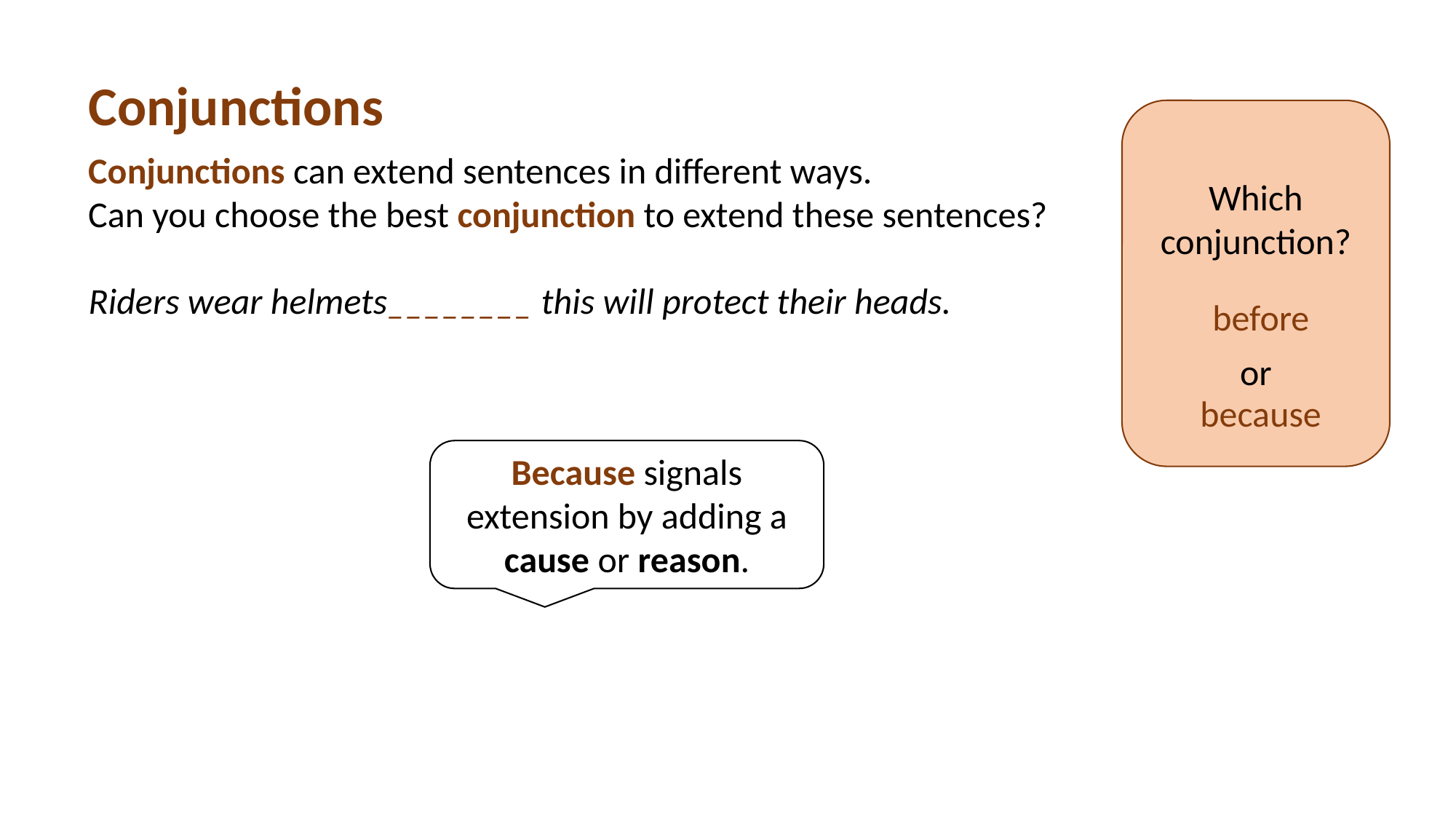

Conjunctions
Which conjunction?

or
Conjunctions can extend sentences in different ways.
Can you choose the best conjunction to extend these sentences?
Riders wear helmets________ this will protect their heads.
before
because
Because signals extension by adding a cause or reason.